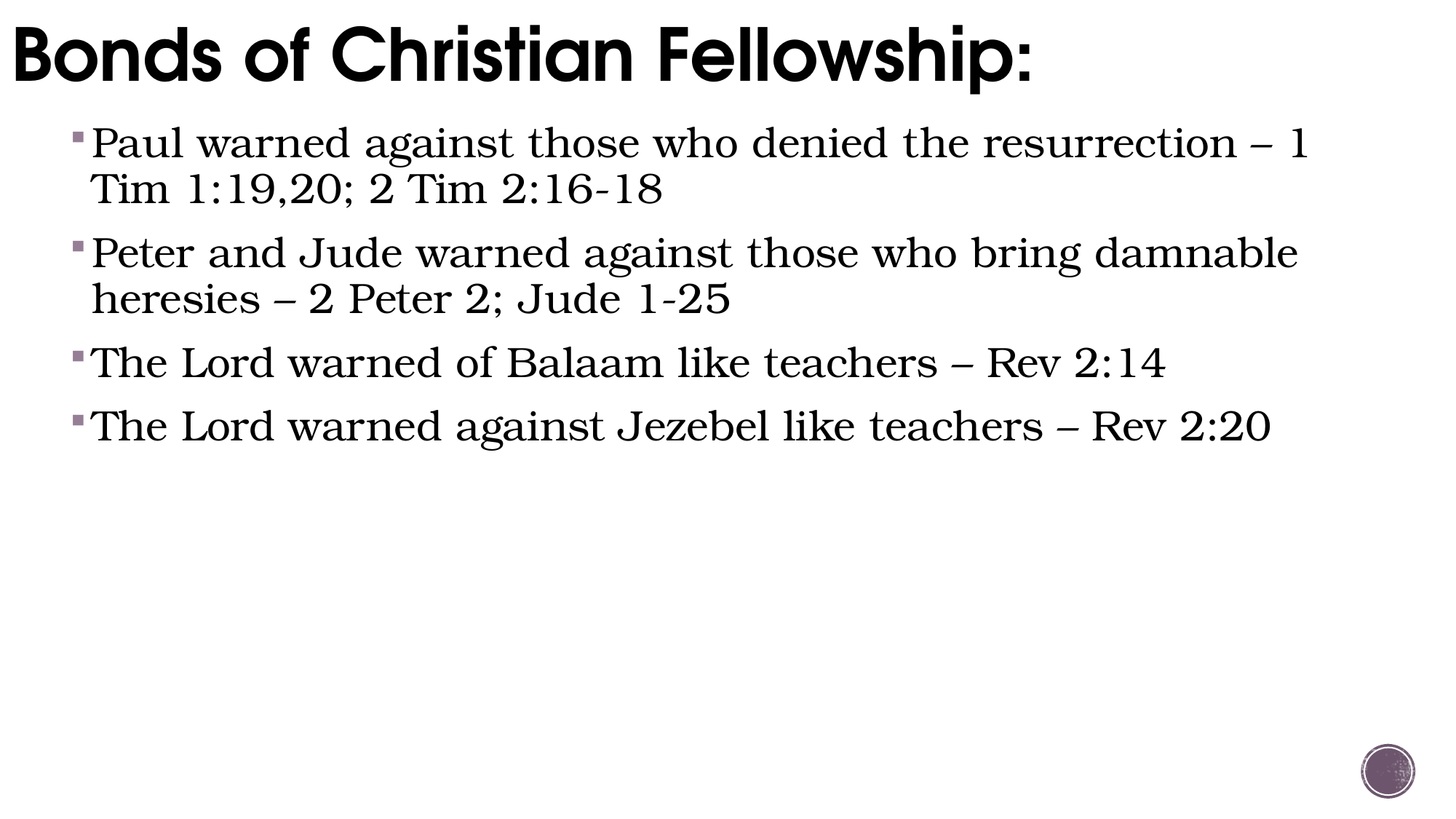

# Bonds of Christian Fellowship:
Paul warned against those who denied the resurrection – 1 Tim 1:19,20; 2 Tim 2:16-18
Peter and Jude warned against those who bring damnable heresies – 2 Peter 2; Jude 1-25
The Lord warned of Balaam like teachers – Rev 2:14
The Lord warned against Jezebel like teachers – Rev 2:20